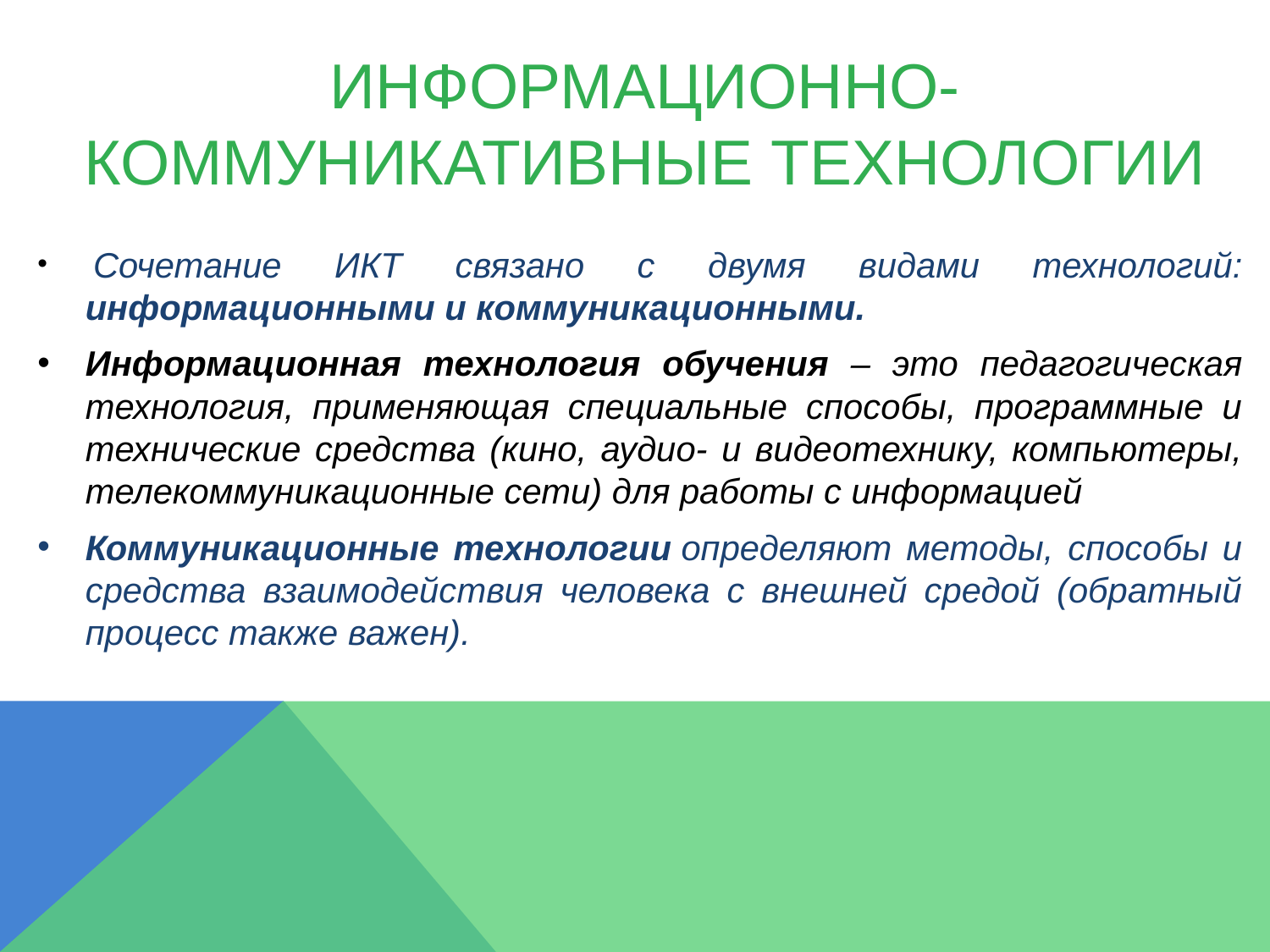

# информационно-коммуникативные технологии
 Сочетание ИКТ связано с двумя видами технологий: информационными и коммуникационными.
Информационная технология обучения – это педагогическая технология, применяющая специальные способы, программные и технические средства (кино, аудио- и видеотехнику, компьютеры, телекоммуникационные сети) для работы с информацией
Коммуникационные технологии определяют методы, способы и средства взаимодействия человека с внешней средой (обратный процесс также важен).